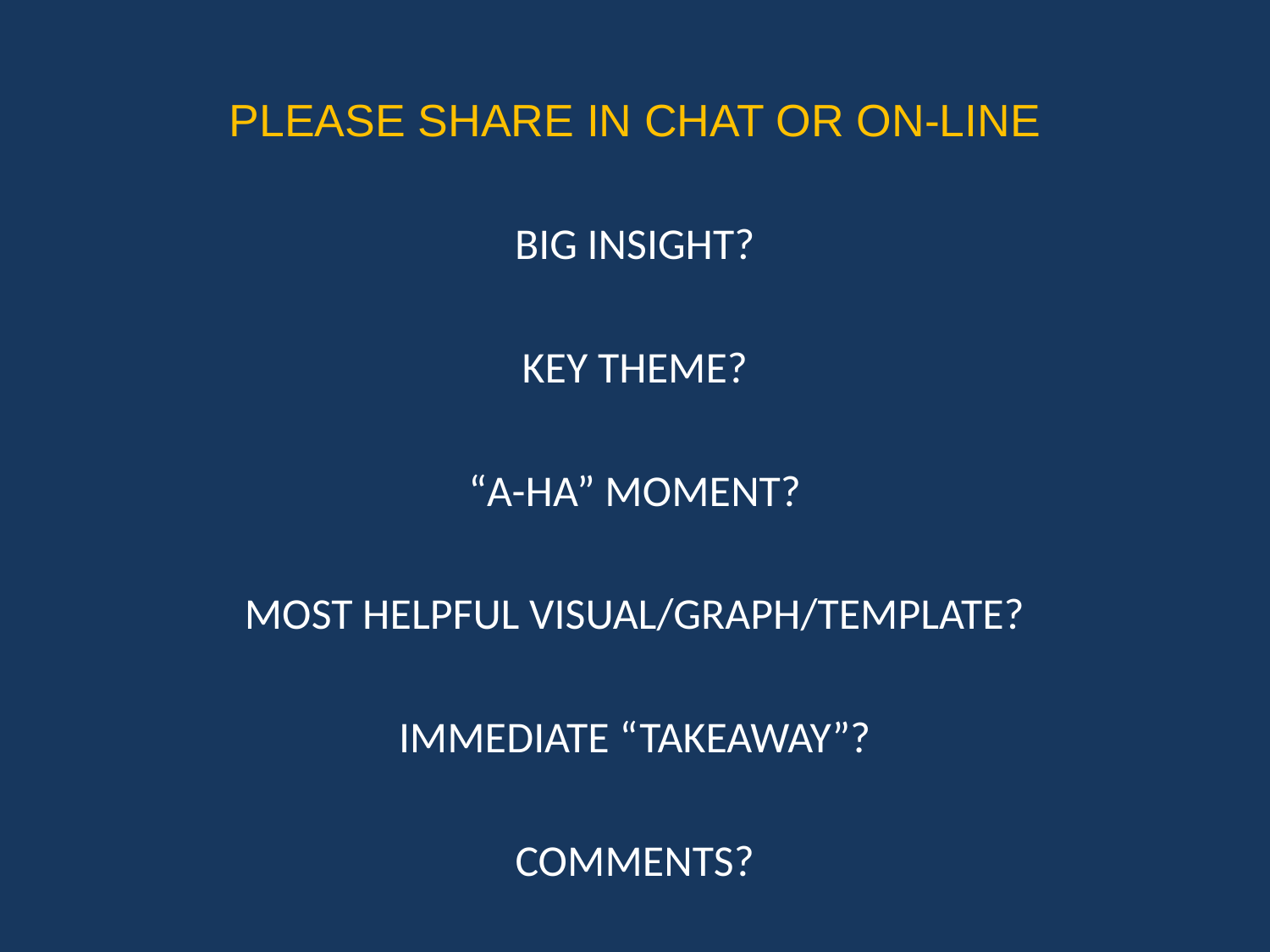

# PLEASE SHARE IN CHAT OR ON-LINE

BIG INSIGHT?

KEY THEME?

“A-HA” MOMENT?

MOST HELPFUL VISUAL/GRAPH/TEMPLATE?

IMMEDIATE “TAKEAWAY”?

COMMENTS?